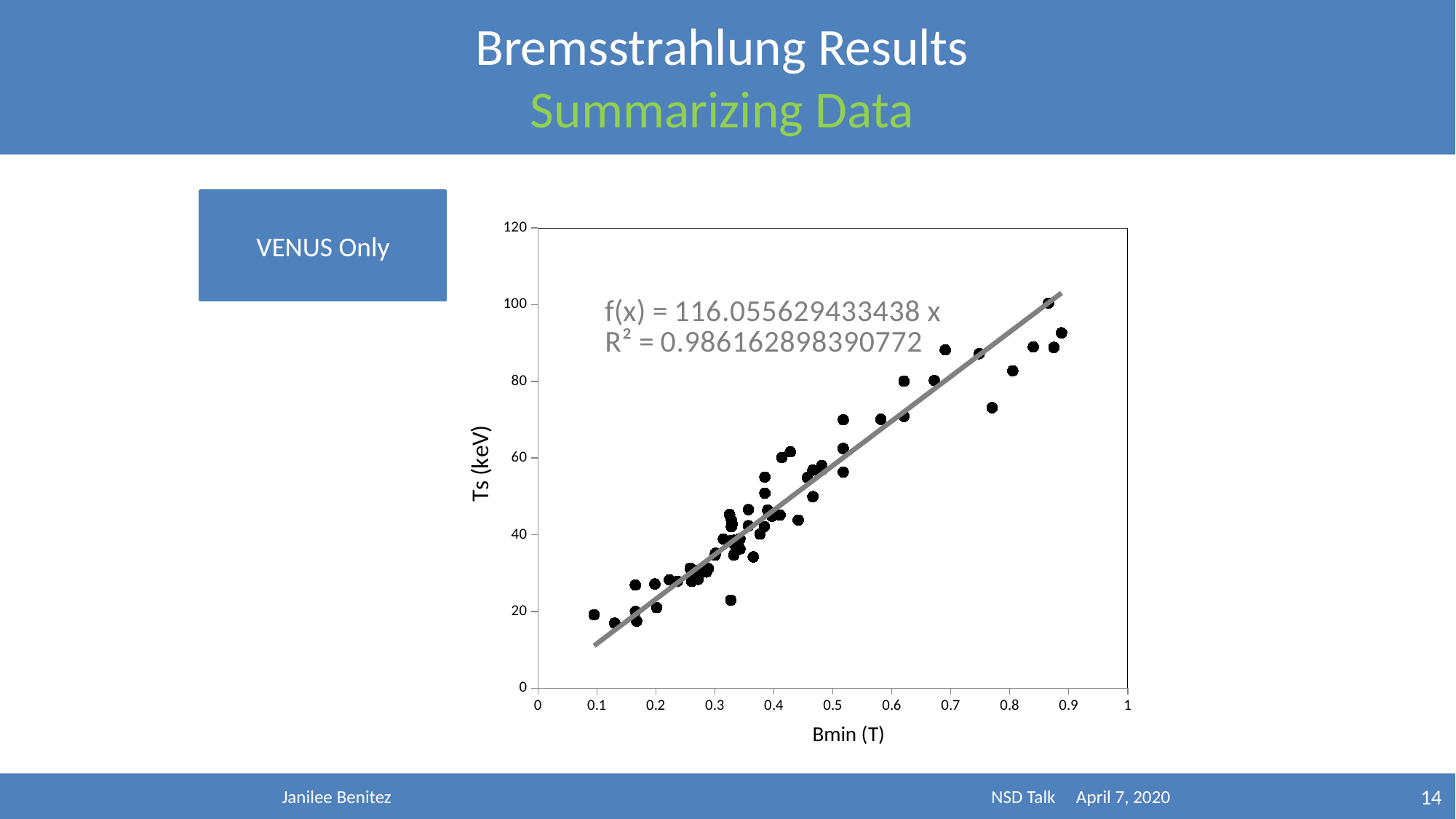

Bremsstrahlung Results
Summarizing Data

VENUS Only

### Chart

| Category |  |
|---|---|
Janilee Benitez                                                                                                                                                NSD Talk     April 7, 2020
14